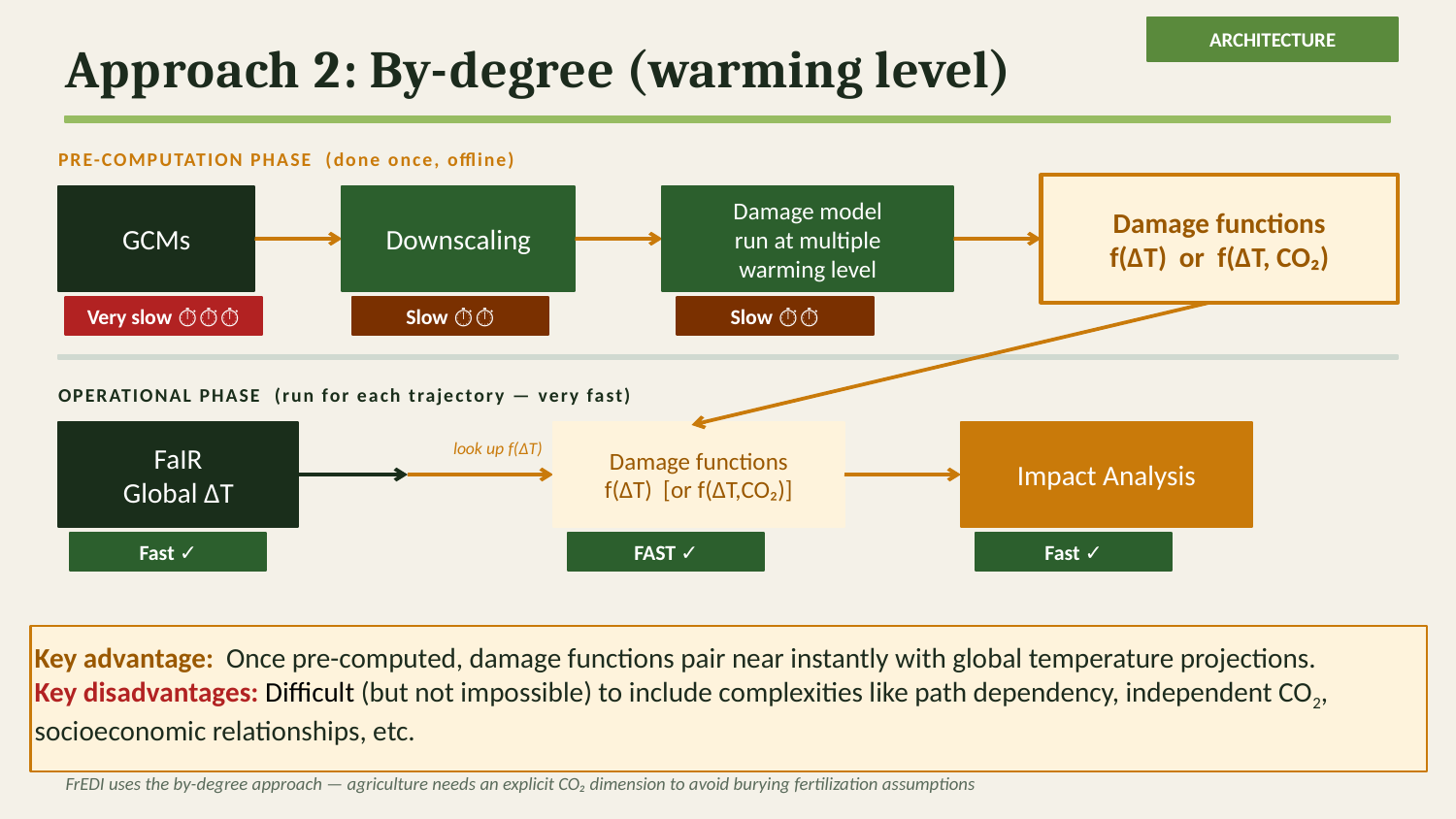

ARCHITECTURE
Approach 2: By-degree (warming level)

PRE-COMPUTATION PHASE  (done once, offline)

Damage functions
f(ΔT)  or  f(ΔT, CO₂)

GCMs

Downscaling

Damage model
run at multiple
warming level

Very slow ⏱⏱⏱

Slow ⏱⏱

Slow ⏱⏱

OPERATIONAL PHASE  (run for each trajectory — very fast)

FaIR
Global ΔT

Damage functions
f(ΔT)  [or f(ΔT,CO₂)]

Impact Analysis
look up f(ΔT)

Fast ✓

FAST ✓

Fast ✓
Key advantage:  Once pre-computed, damage functions pair near instantly with global temperature projections.
Key disadvantages: Difficult (but not impossible) to include complexities like path dependency, independent CO2, socioeconomic relationships, etc.

FrEDI uses the by-degree approach — agriculture needs an explicit CO₂ dimension to avoid burying fertilization assumptions